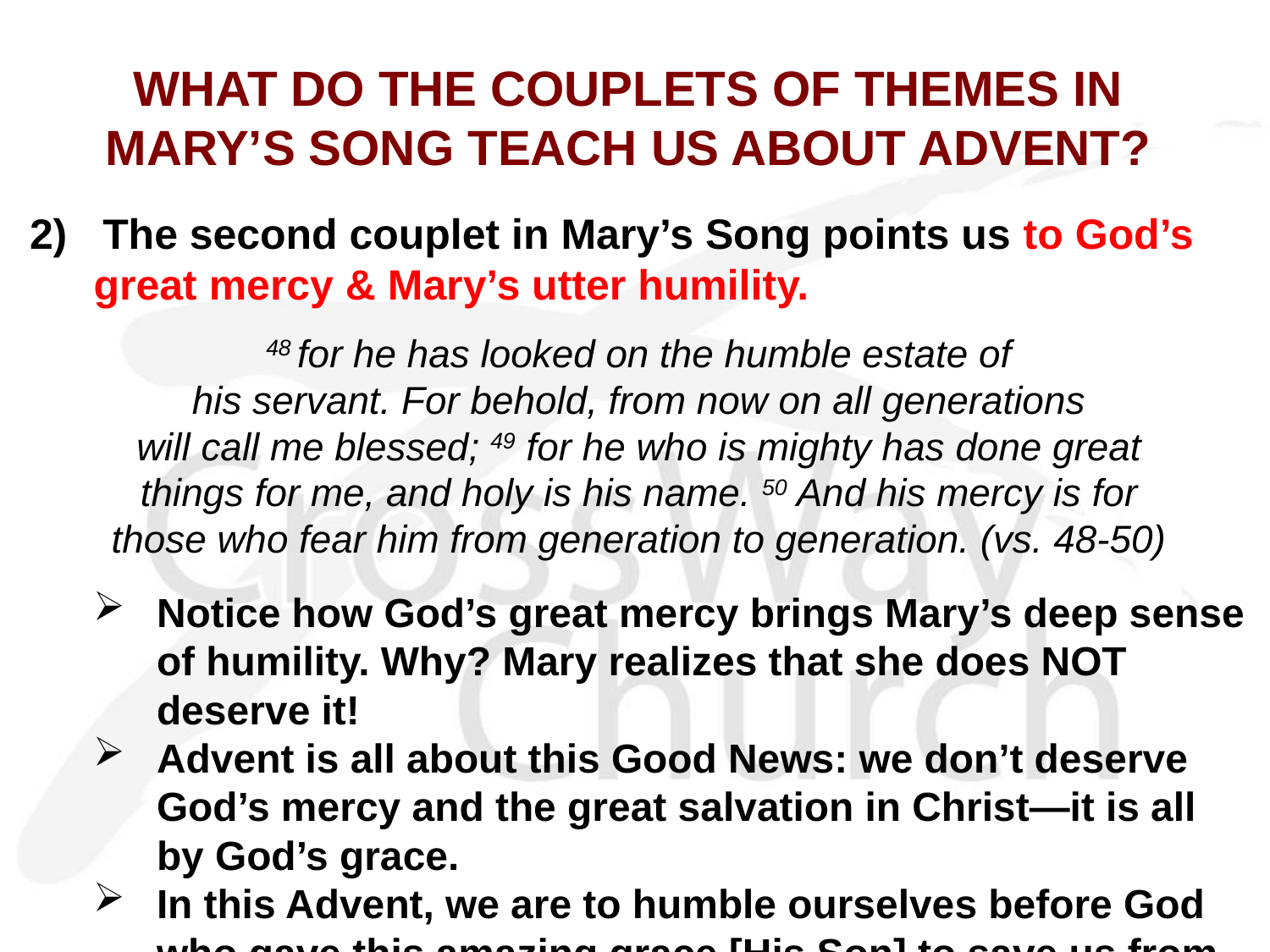

# WHAT DO THE COUPLETS OF THEMES IN MARY’S SONG TEACH US ABOUT ADVENT?
2)   The second couplet in Mary’s Song points us to God’s great mercy & Mary’s utter humility.

48 for he has looked on the humble estate of
 his servant. For behold, from now on all generations 
will call me blessed; 49 for he who is mighty has done great
 things for me, and holy is his name. 50 And his mercy is for
those who fear him from generation to generation. (vs. 48-50)
Notice how God’s great mercy brings Mary’s deep sense of humility. Why? Mary realizes that she does NOT deserve it!
Advent is all about this Good News: we don’t deserve God’s mercy and the great salvation in Christ—it is all by God’s grace.
In this Advent, we are to humble ourselves before God who gave this amazing grace [His Son] to save us from sin & death.